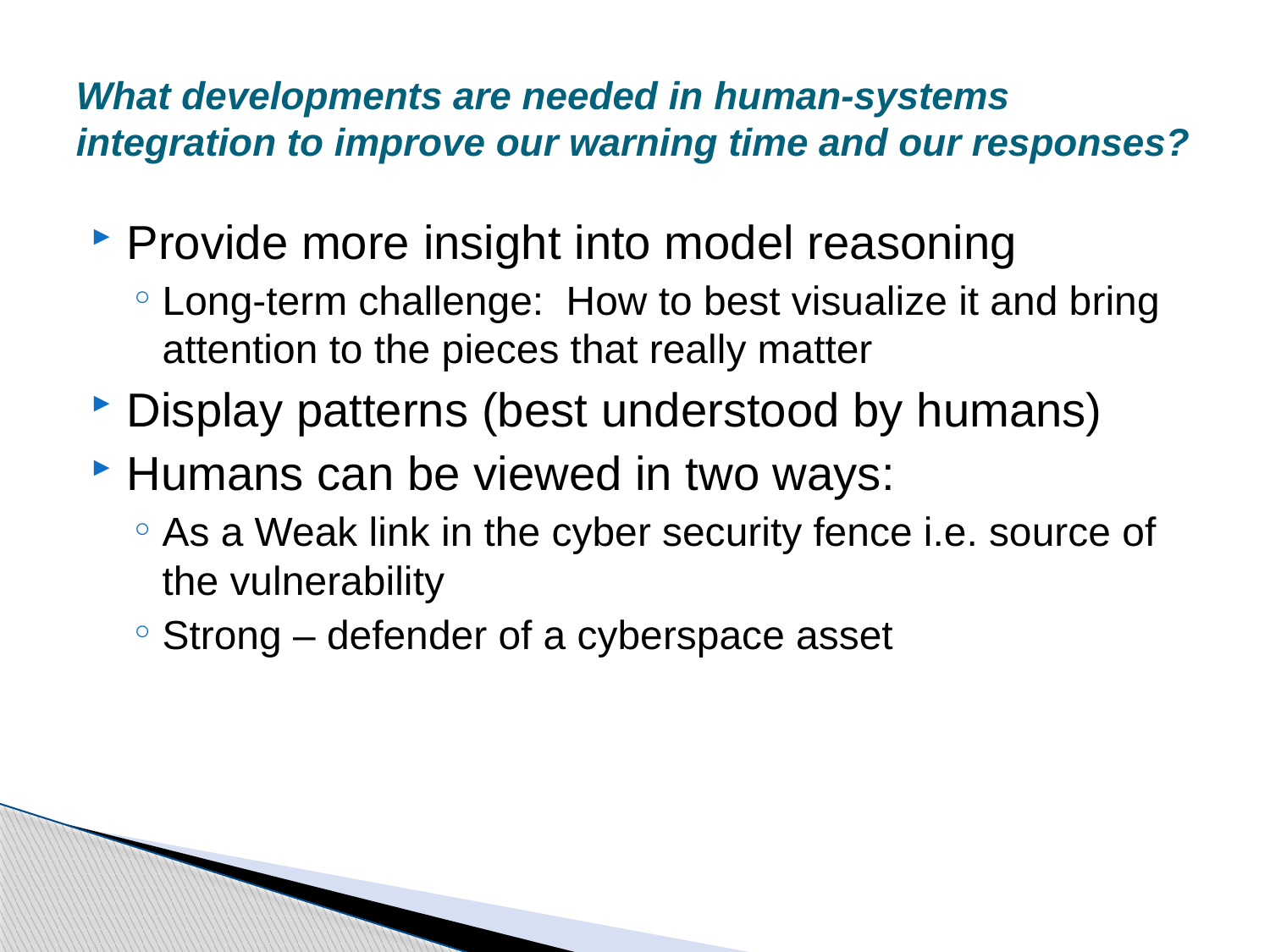

# What developments are needed in human-systems integration to improve our warning time and our responses?
Provide more insight into model reasoning
Long-term challenge:  How to best visualize it and bring attention to the pieces that really matter
Display patterns (best understood by humans)
Humans can be viewed in two ways:
As a Weak link in the cyber security fence i.e. source of the vulnerability
Strong – defender of a cyberspace asset